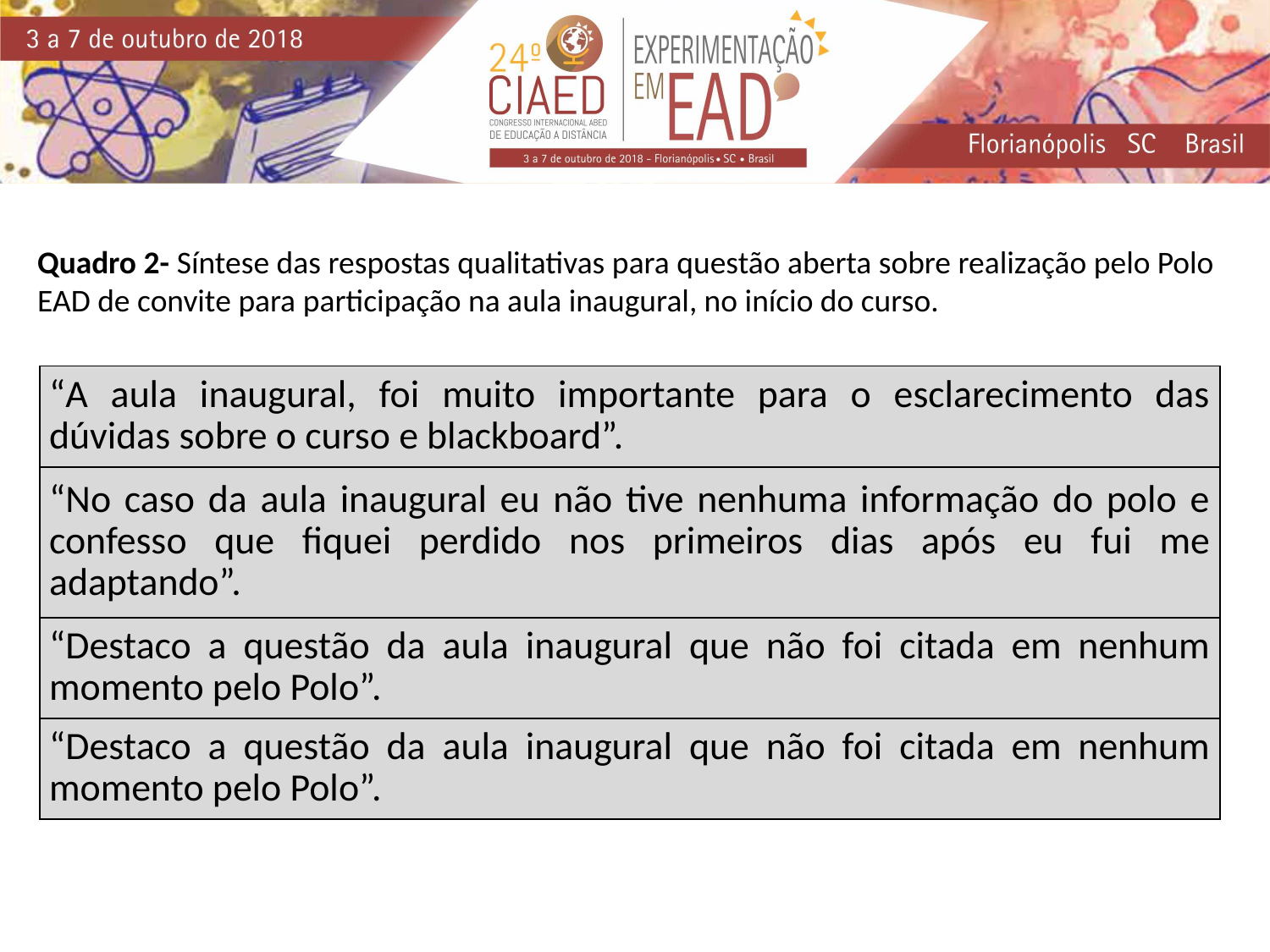

Quadro 2- Síntese das respostas qualitativas para questão aberta sobre realização pelo Polo EAD de convite para participação na aula inaugural, no início do curso.
| “A aula inaugural, foi muito importante para o esclarecimento das dúvidas sobre o curso e blackboard”. |
| --- |
| “No caso da aula inaugural eu não tive nenhuma informação do polo e confesso que fiquei perdido nos primeiros dias após eu fui me adaptando”. |
| “Destaco a questão da aula inaugural que não foi citada em nenhum momento pelo Polo”. |
| “Destaco a questão da aula inaugural que não foi citada em nenhum momento pelo Polo”. |